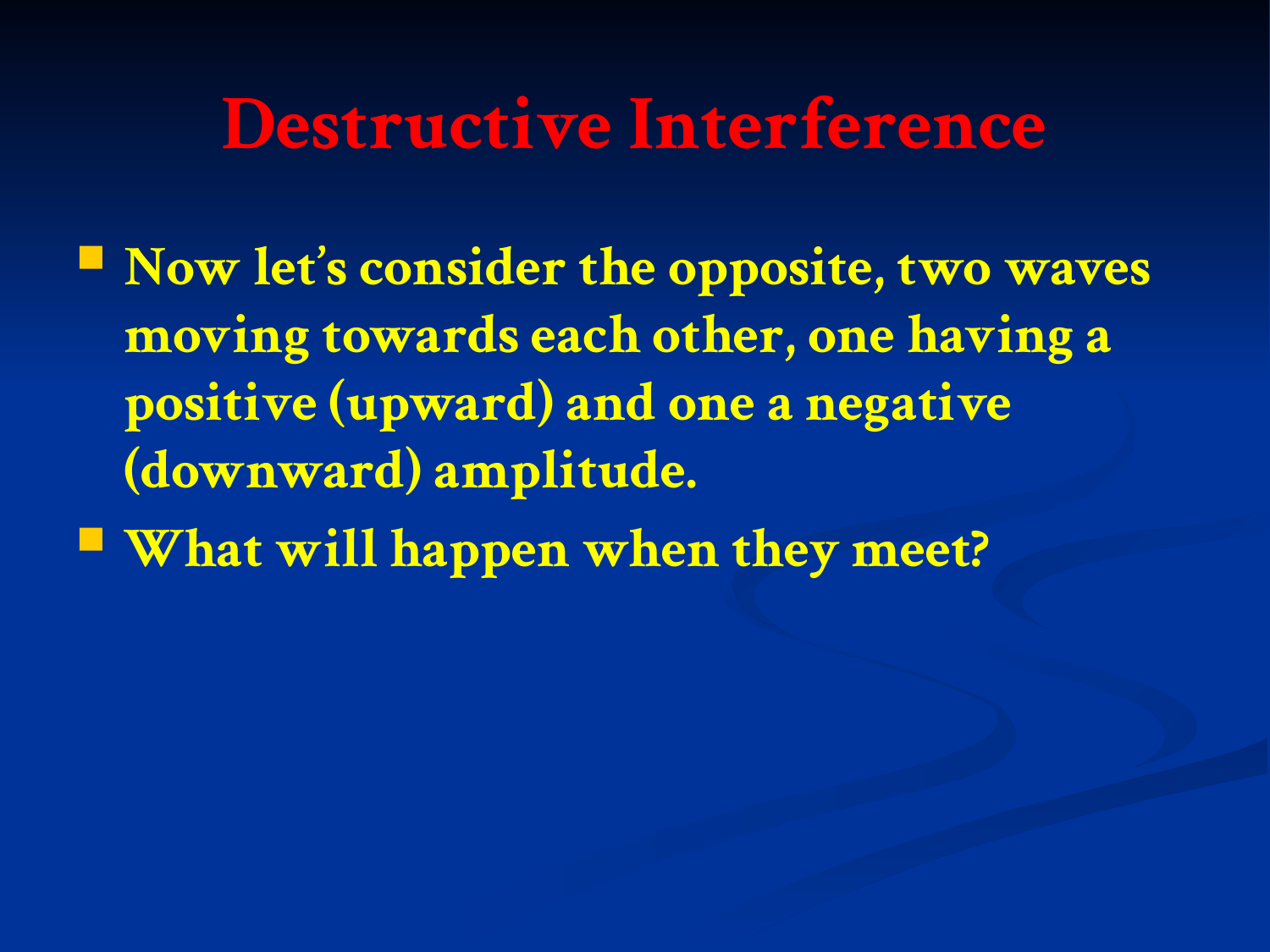

# Destructive Interference
Now let’s consider the opposite, two waves moving towards each other, one having a positive (upward) and one a negative (downward) amplitude.
What will happen when they meet?